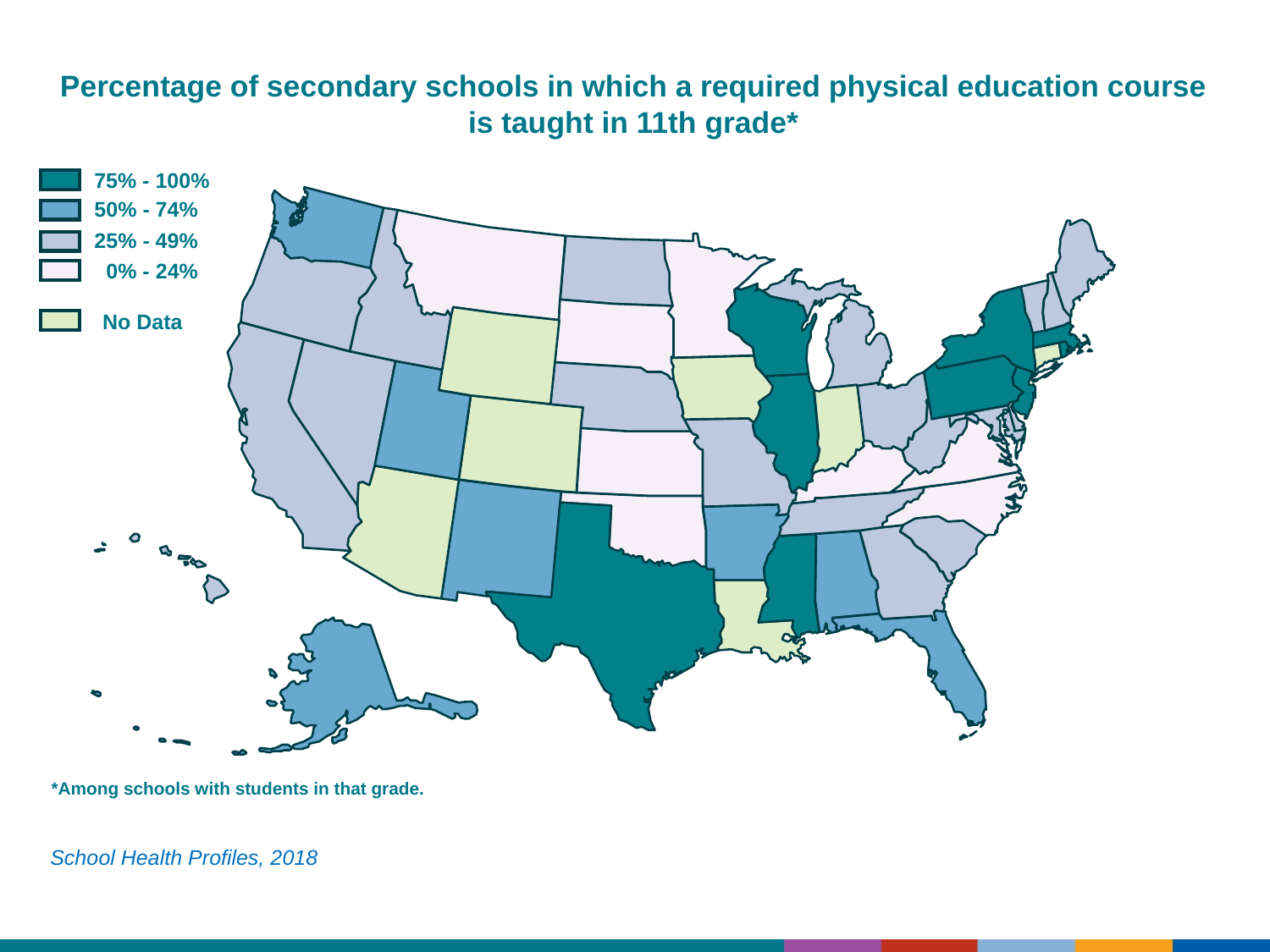

Percentage of secondary schools in which a required physical education course is taught in 11th grade*
75% - 100%

50% - 74%

25% - 49%

0% - 24%

No Data

*Among schools with students in that grade.
School Health Profiles, 2018